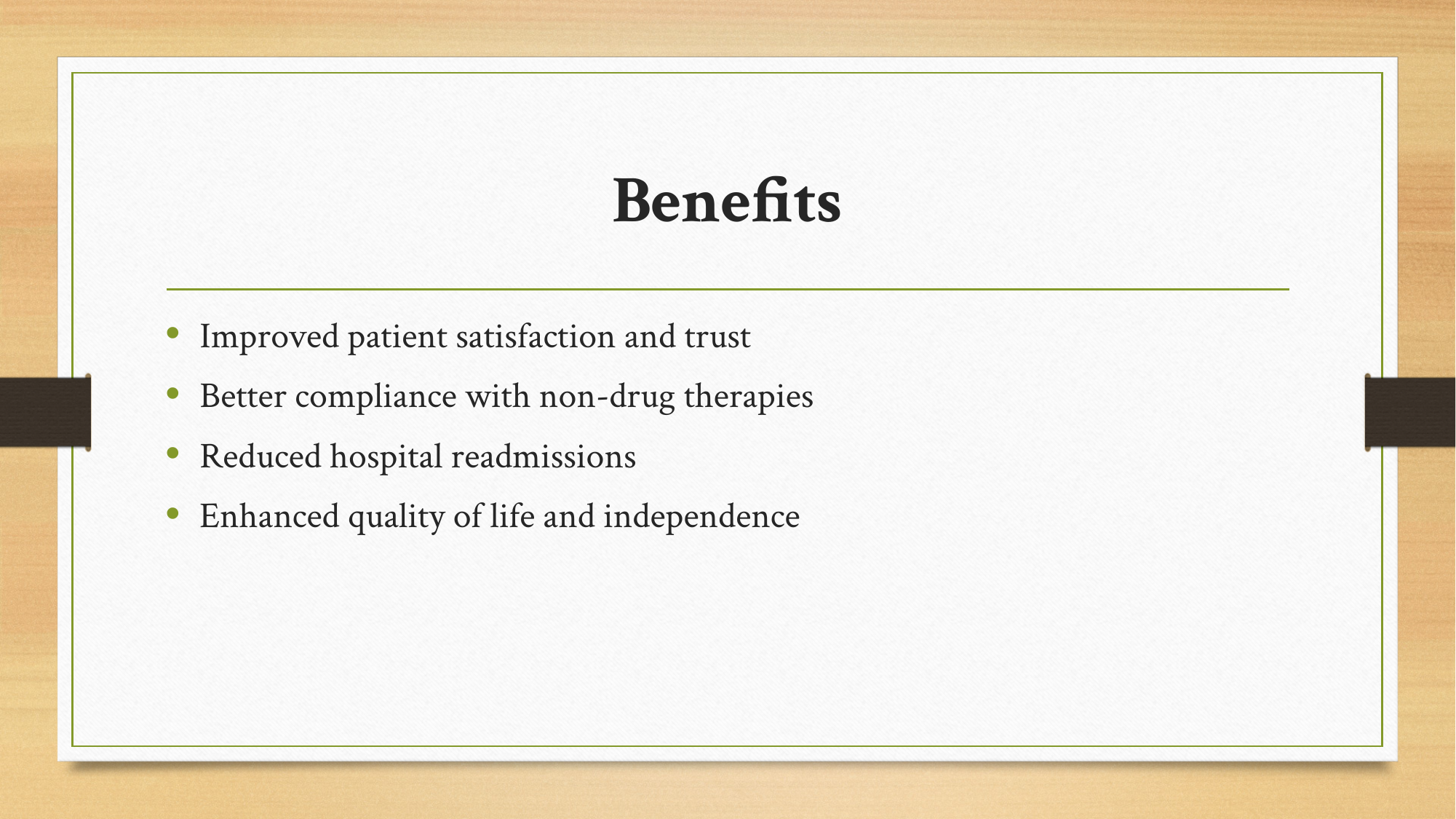

# Benefits
Improved patient satisfaction and trust
Better compliance with non-drug therapies
Reduced hospital readmissions
Enhanced quality of life and independence